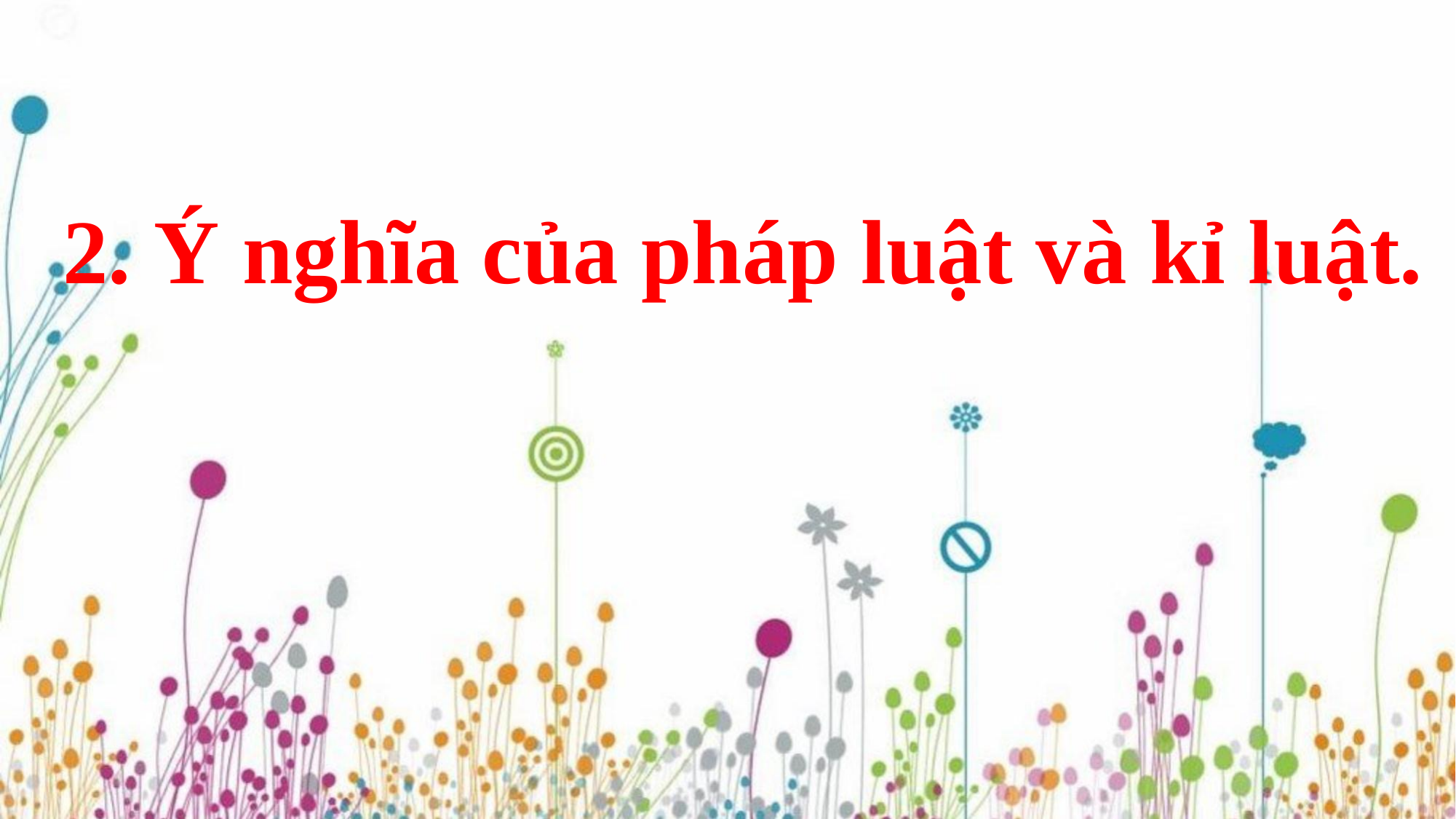

# 2. Ý nghĩa của pháp luật và kỉ luật.